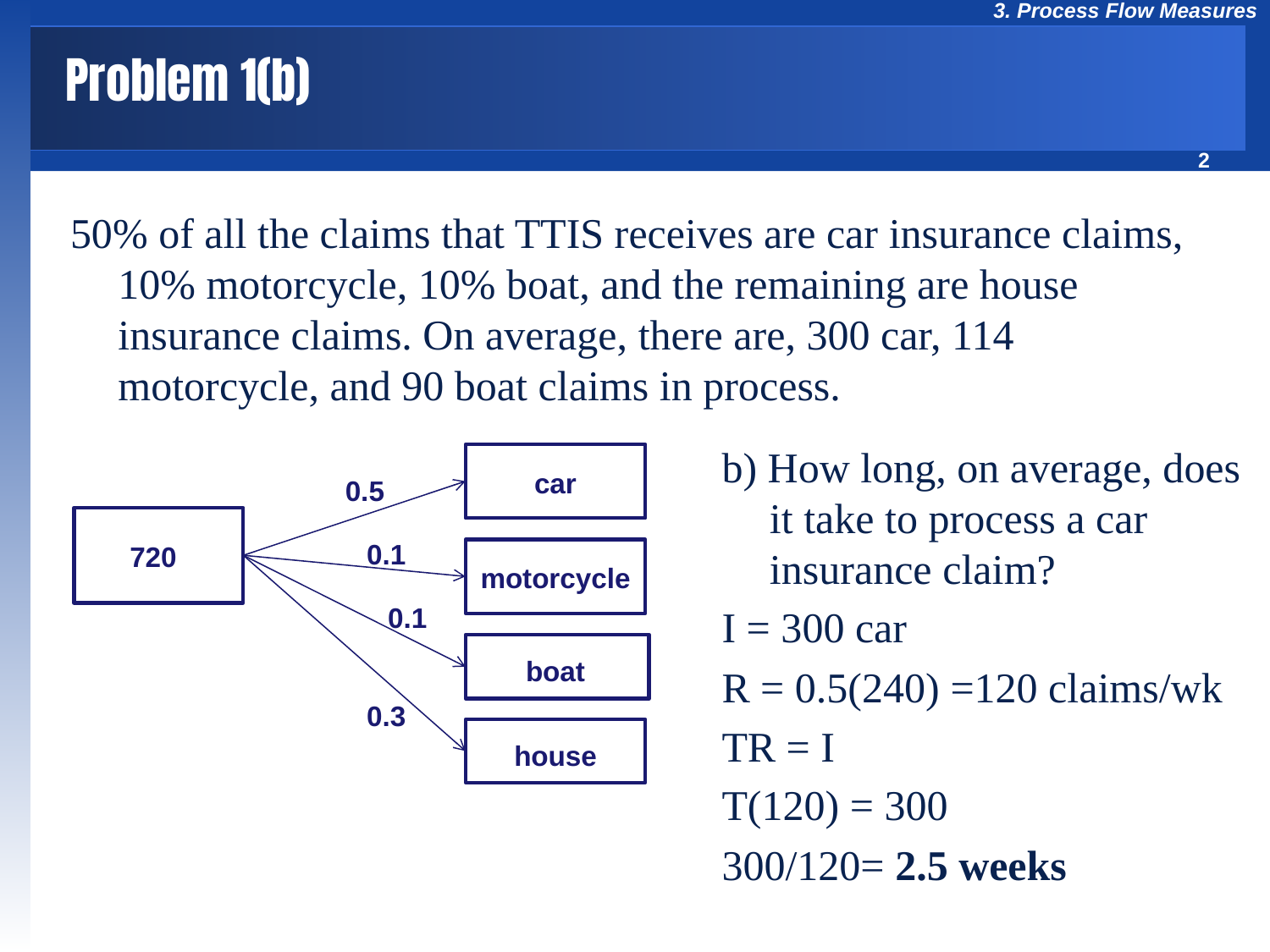

# Problem 1(b)
50% of all the claims that TTIS receives are car insurance claims, 10% motorcycle, 10% boat, and the remaining are house insurance claims. On average, there are, 300 car, 114 motorcycle, and 90 boat claims in process.

b) How long, on average, does it take to process a car insurance claim?
I = 300 car
R = 0.5(240) =120 claims/wk
TR = I
T(120) = 300
300/120= 2.5 weeks

car
0.5

0.1
720

motorcycle
0.1

boat
0.3

house